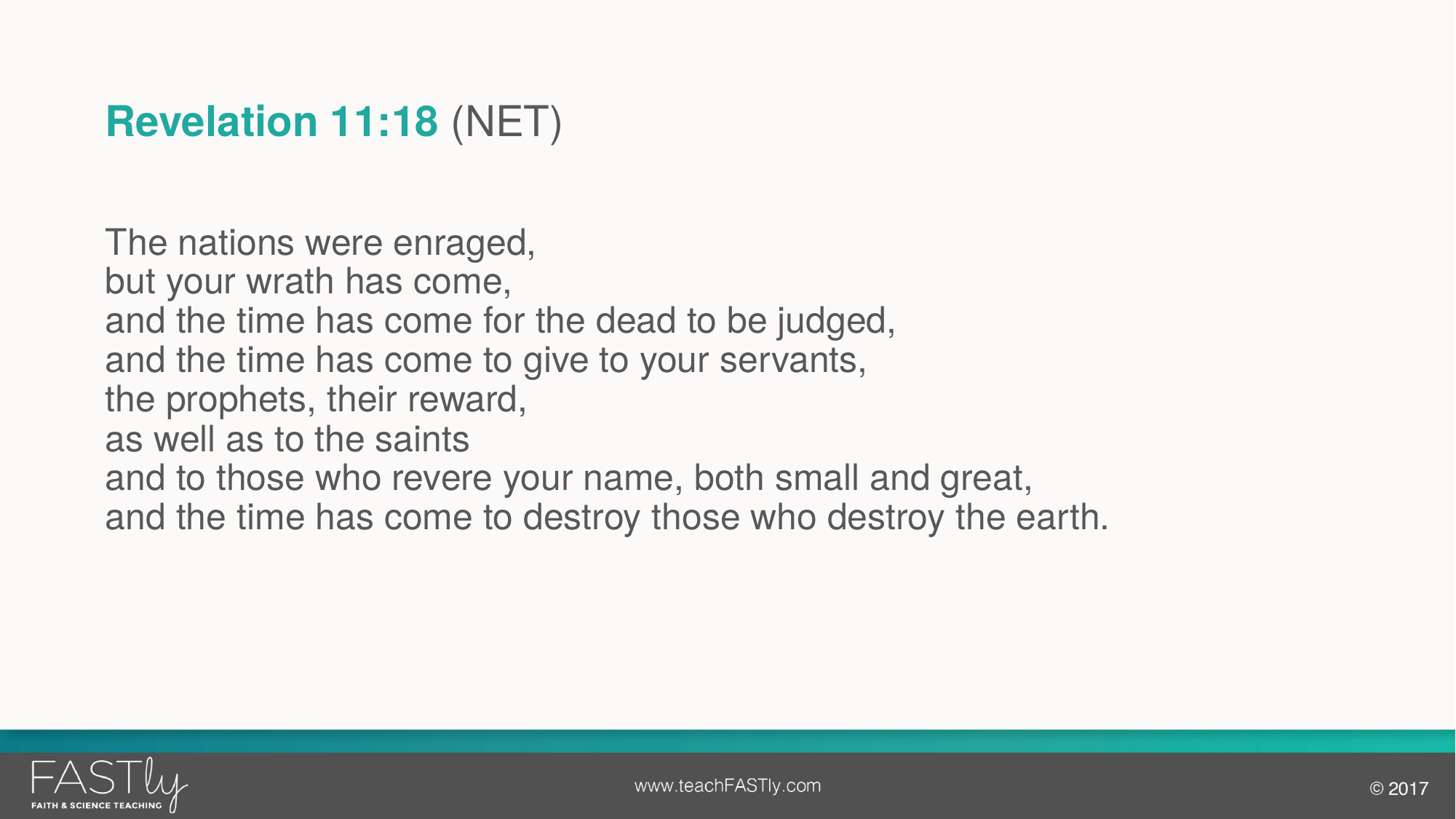

# Revelation 11:18 (NET)
The nations were enraged,
but your wrath has come,
and the time has come for the dead to be judged,
and the time has come to give to your servants,
the prophets, their reward,
as well as to the saints
and to those who revere your name, both small and great,
and the time has come to destroy those who destroy the earth.